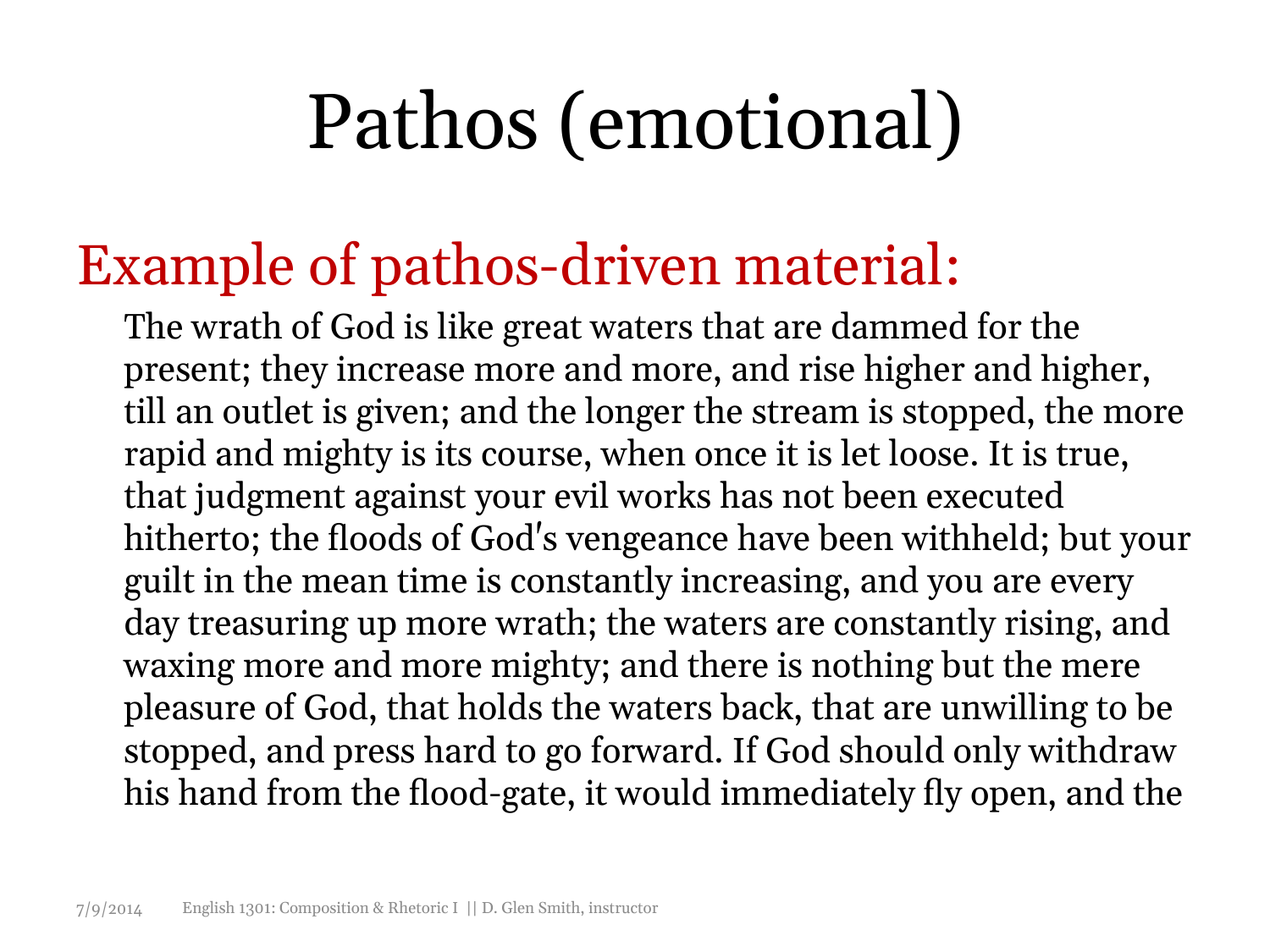

# Pathos (emotional)
Example of pathos-driven material:
	The wrath of God is like great waters that are dammed for the present; they increase more and more, and rise higher and higher, till an outlet is given; and the longer the stream is stopped, the more rapid and mighty is its course, when once it is let loose. It is true, that judgment against your evil works has not been executed hitherto; the floods of God's vengeance have been withheld; but your guilt in the mean time is constantly increasing, and you are every day treasuring up more wrath; the waters are constantly rising, and waxing more and more mighty; and there is nothing but the mere pleasure of God, that holds the waters back, that are unwilling to be stopped, and press hard to go forward. If God should only withdraw his hand from the flood-gate, it would immediately fly open, and the
7/9/2014
English 1301: Composition & Rhetoric I  || D. Glen Smith, instructor